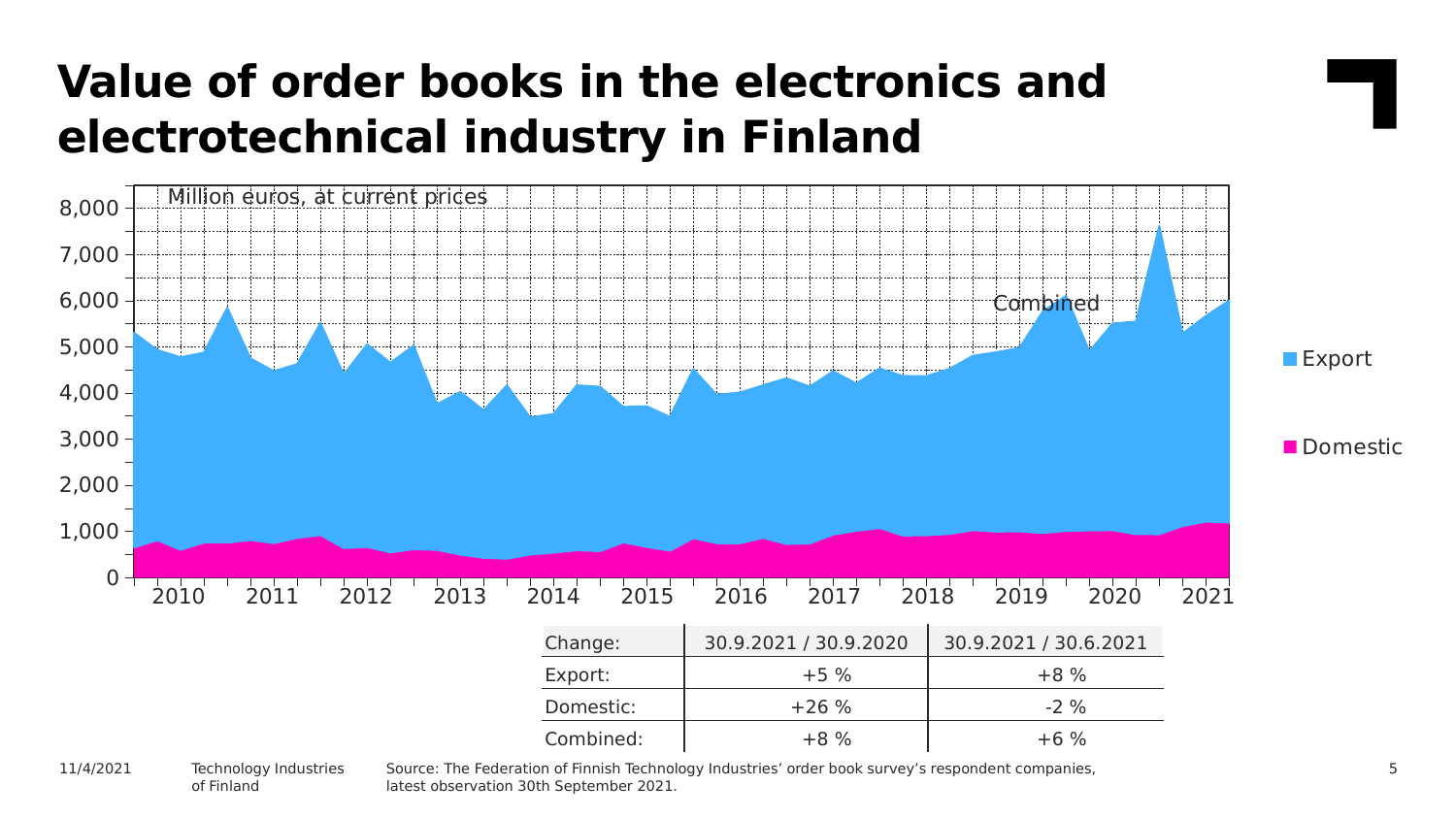

Value of order books in the electronics and electrotechnical industry in Finland

### Chart

| Category | Domestic | Export |
|---|---|---|
|  | 651.7 | 4650.8 |
| 2010,I | 808.7 | 4122.5 |
|  | 599.7 | 4173.2 |
|  | 757.4 | 4117.3 |
|  | 755.3 | 5094.3 |
| 2011,I | 813.4 | 3933.8 |
|  | 743.8 | 3728.5 |
|  | 859.5 | 3767.6 |
|  | 919.9 | 4593.5 |
| 2012,I | 637.6 | 3759.3 |
|  | 661.6 | 4392.4 |
|  | 544.4 | 4110.4 |
|  | 611.9 | 4414.6 |
| 2013,I | 598.7 | 3158.6 |
|  | 496.8 | 3526.6 |
|  | 426.9 | 3198.6 |
|  | 408.1 | 3756.5 |
| 2014,I | 496.6 | 2973.6 |
|  | 537.7 | 3006.3 |
|  | 591.8 | 3573.9 |
|  | 571.8 | 3563.6 |
| 2015,I | 761.5 | 2935.7 |
|  | 662.9 | 3049.3 |
|  | 581.9 | 2898.9 |
|  | 851.8 | 3666.9 |
| 2016,I | 743.6 | 3218.4 |
|  | 740.6 | 3268.3 |
|  | 859.1 | 3308.2 |
|  | 726.6 | 3592.3 |
| 2017,I | 736.5 | 3401.9 |
|  | 930.6 | 3540.1 |
|  | 1011.8 | 3192.8 |
|  | 1072.0 | 3457.2 |
| 2018,I | 910.5 | 3459.2 |
|  | 915.3 | 3448.5 |
|  | 943.5 | 3578.9 |
|  | 1025.3 | 3781.4 |
| 2019,I | 994.7 | 3886.5 |
|  | 1000.1 | 3975.2 |
|  | 963.3 | 4800.8 |
|  | 1010.3 | 5094.6 |
| 2020,I | 1019.6 | 3882.6 |
|  | 1024.5 | 4479.4 |
|  | 941.4 | 4607.5 |
|  | 937.8 | 6685.9 |
| 2021,I | 1114.6 | 4173.3 |
Million euros, at current prices
Combined
| 2010 | 2011 | 2012 | 2013 | 2014 | 2015 | 2016 | 2017 | 2018 | 2019 | 2020 | 2021 |
| --- | --- | --- | --- | --- | --- | --- | --- | --- | --- | --- | --- |
| Change: | 30.9.2021 / 30.9.2020 | 30.9.2021 / 30.6.2021 |
| --- | --- | --- |
| Export: | +5 % | +8 % |
| Domestic: | +26 % | -2 % |
| Combined: | +8 % | +6 % |
Source: The Federation of Finnish Technology Industries’ order book survey’s respondent companies, latest observation 30th September 2021.

11/4/2021
Technology Industries
of Finland
5